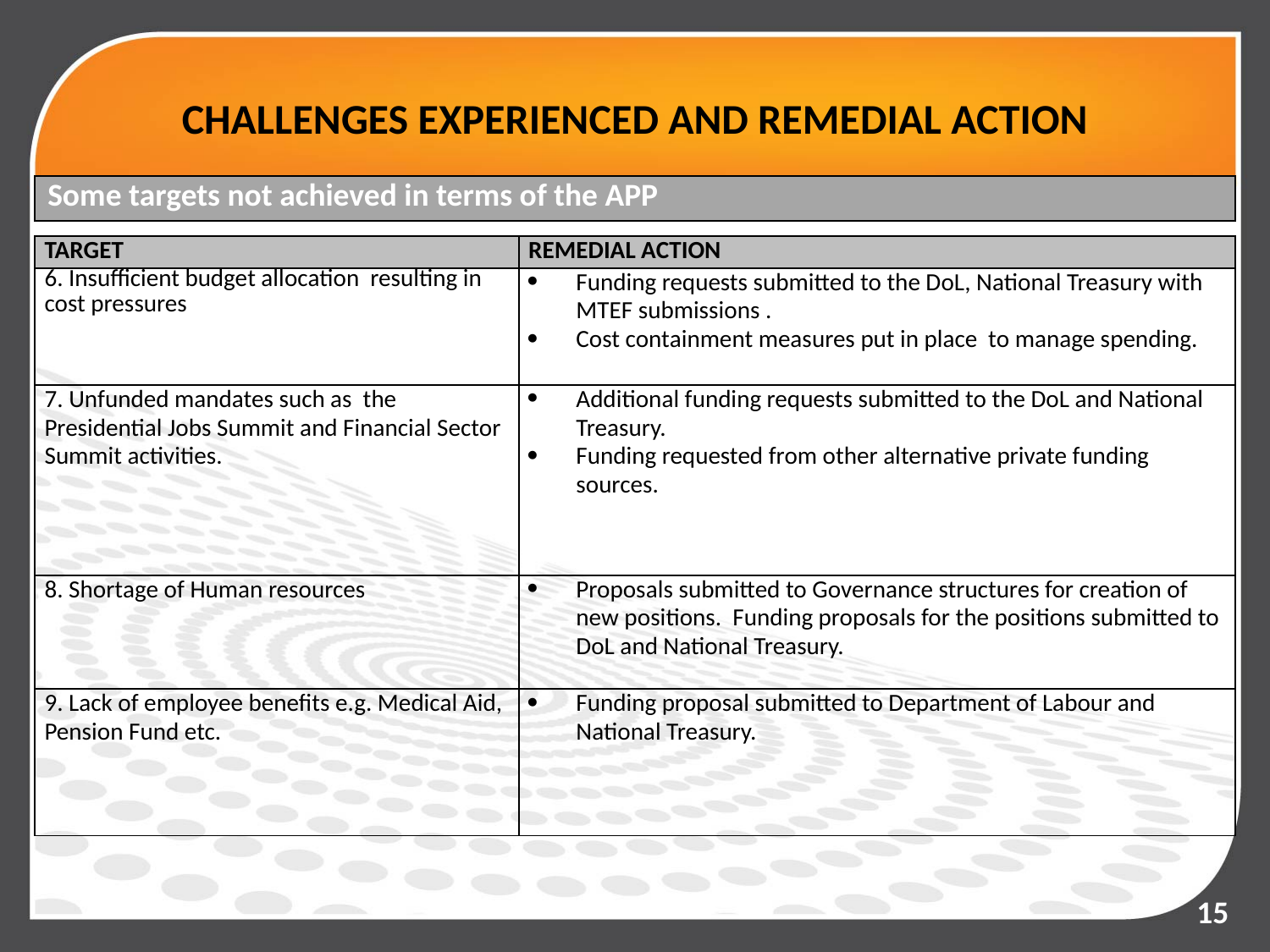

# CHALLENGES EXPERIENCED AND REMEDIAL ACTION
| Some targets not achieved in terms of the APP |
| --- |
| TARGET | REMEDIAL ACTION |
| --- | --- |
| 6. Insufficient budget allocation resulting in cost pressures | Funding requests submitted to the DoL, National Treasury with MTEF submissions . Cost containment measures put in place to manage spending. |
| 7. Unfunded mandates such as the Presidential Jobs Summit and Financial Sector Summit activities. | Additional funding requests submitted to the DoL and National Treasury. Funding requested from other alternative private funding sources. |
| 8. Shortage of Human resources | Proposals submitted to Governance structures for creation of new positions. Funding proposals for the positions submitted to DoL and National Treasury. |
| 9. Lack of employee benefits e.g. Medical Aid, Pension Fund etc. | Funding proposal submitted to Department of Labour and National Treasury. |
15